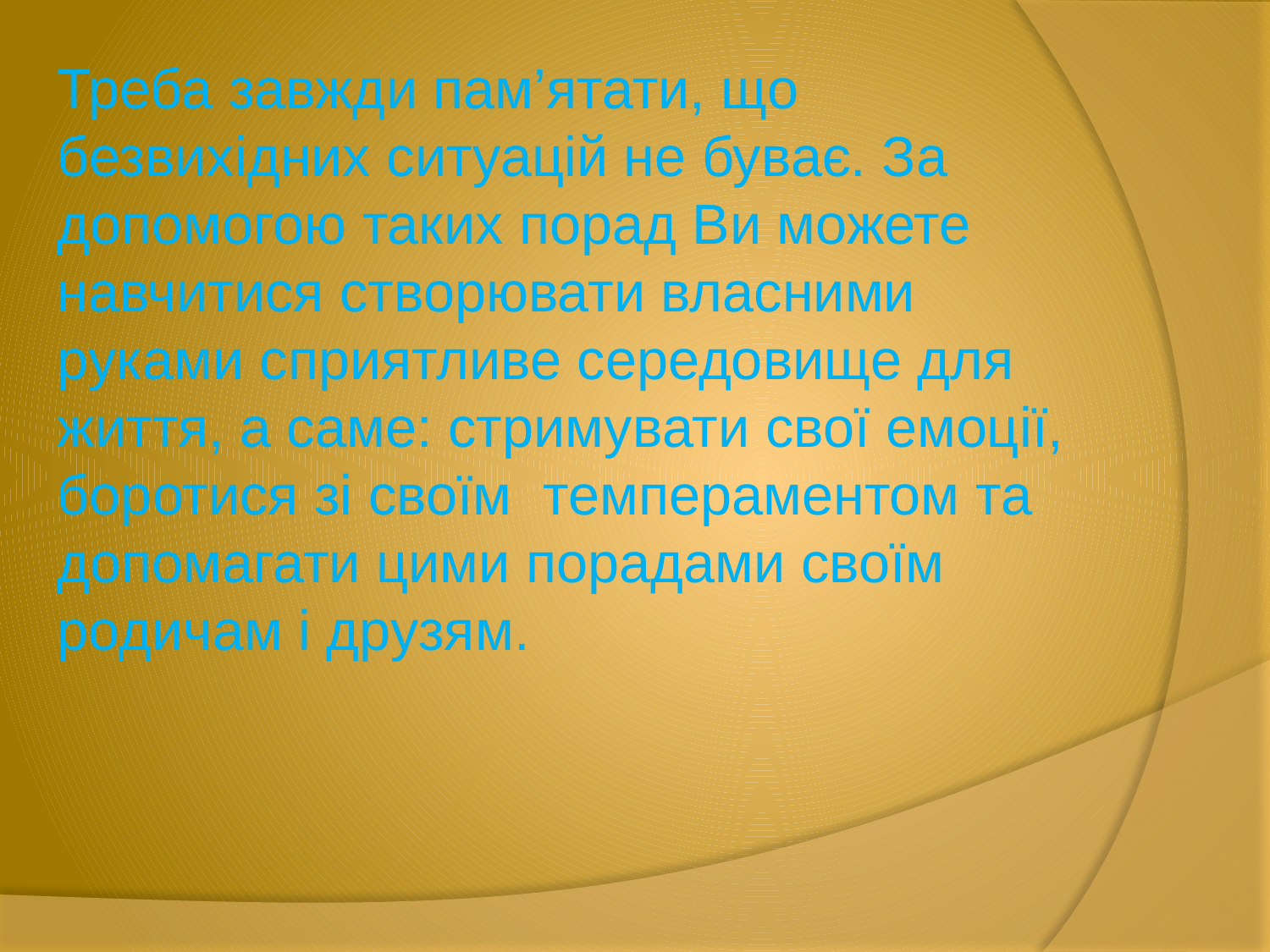

Треба завжди пам’ятати, що безвихідних ситуацій не буває. За допомогою таких порад Ви можете навчитися створювати власними руками сприятливе середовище для життя, а саме: стримувати свої емоції, боротися зі своїм  темпераментом та допомагати цими порадами своїм родичам і друзям.